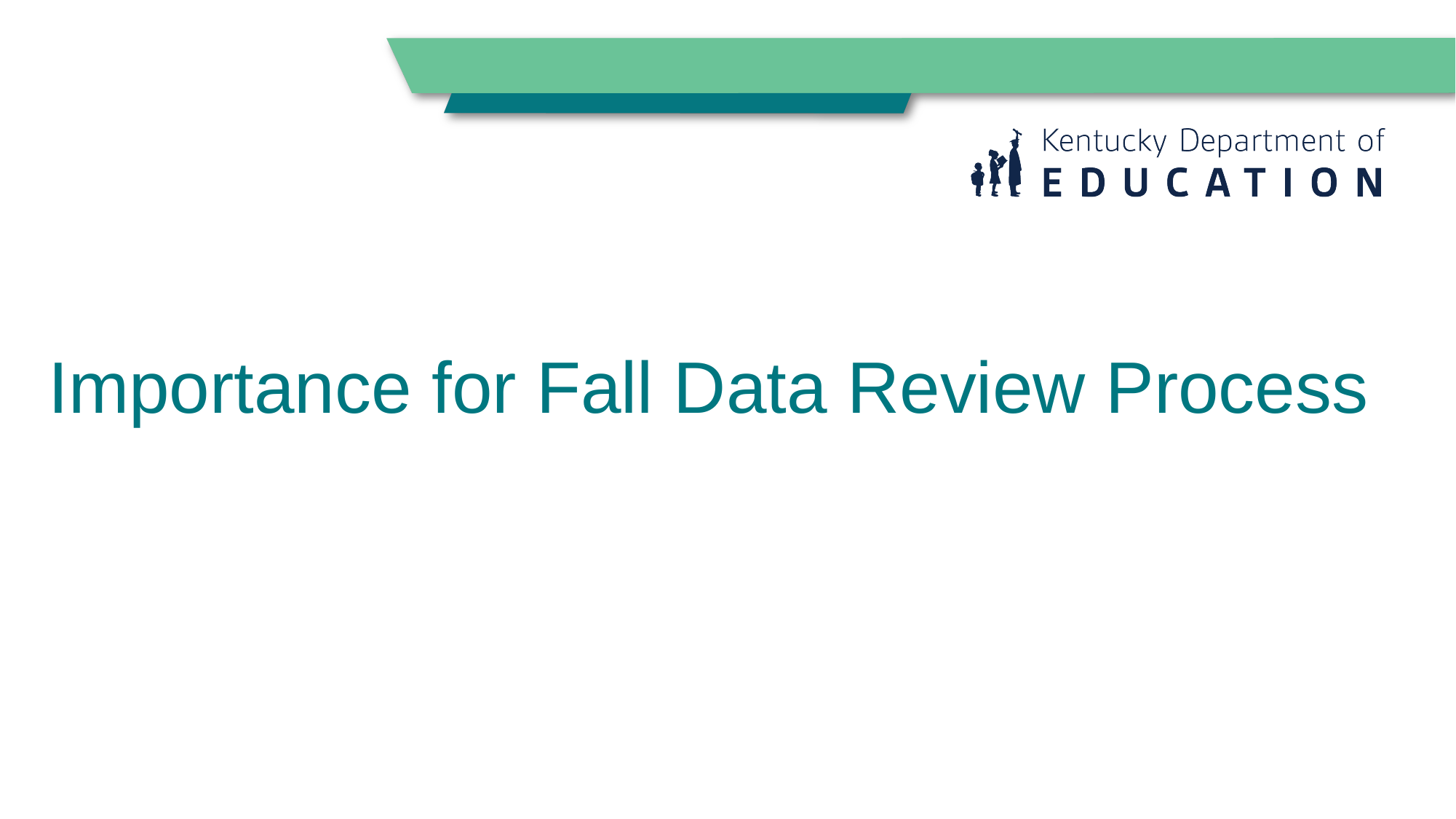

# Importance for Fall Data Review Process